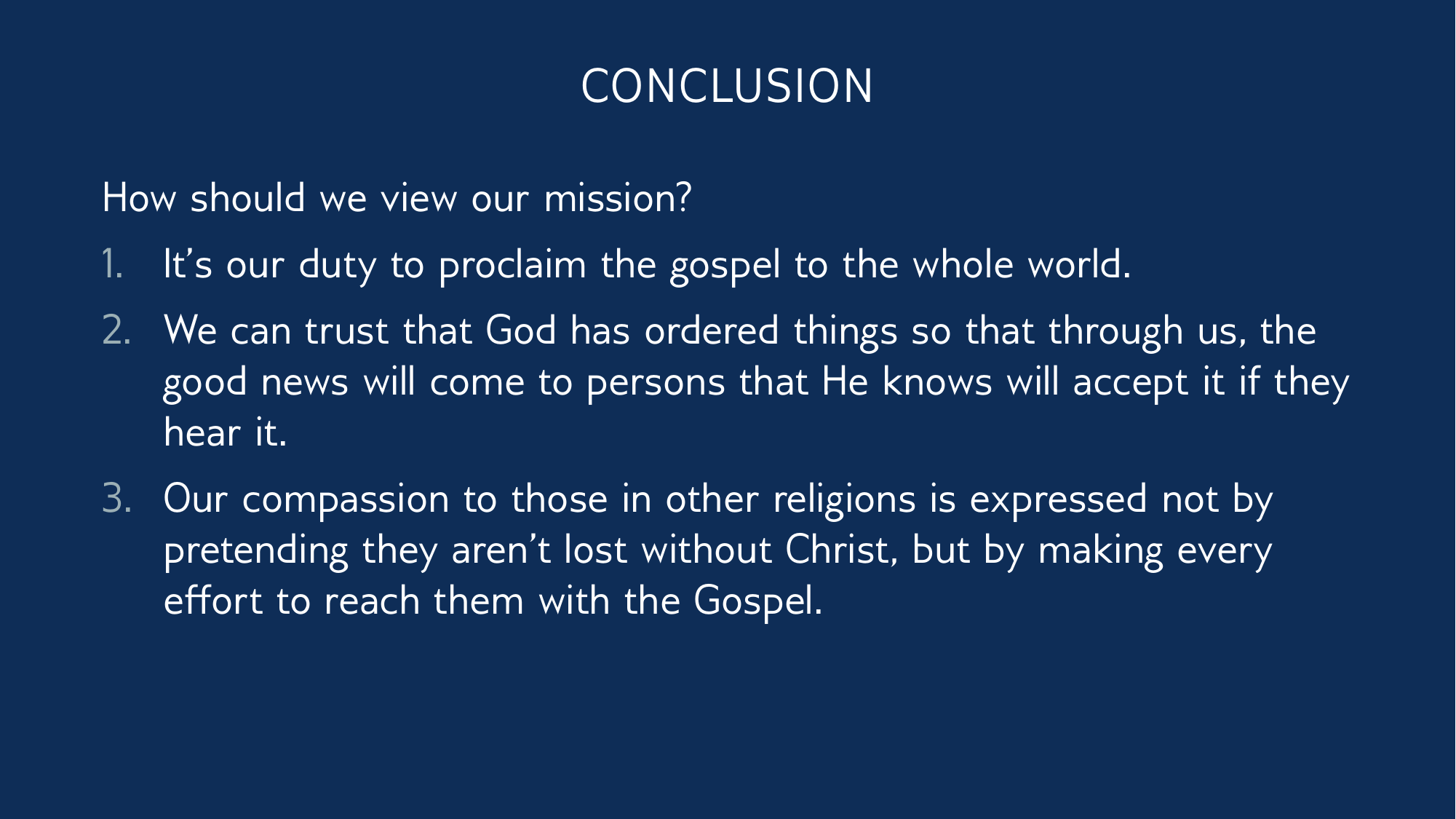

Conclusion
How should we view our mission?
It’s our duty to proclaim the gospel to the whole world.
We can trust that God has ordered things so that through us, the good news will come to persons that He knows will accept it if they hear it.
Our compassion to those in other religions is expressed not by pretending they aren’t lost without Christ, but by making every effort to reach them with the Gospel.